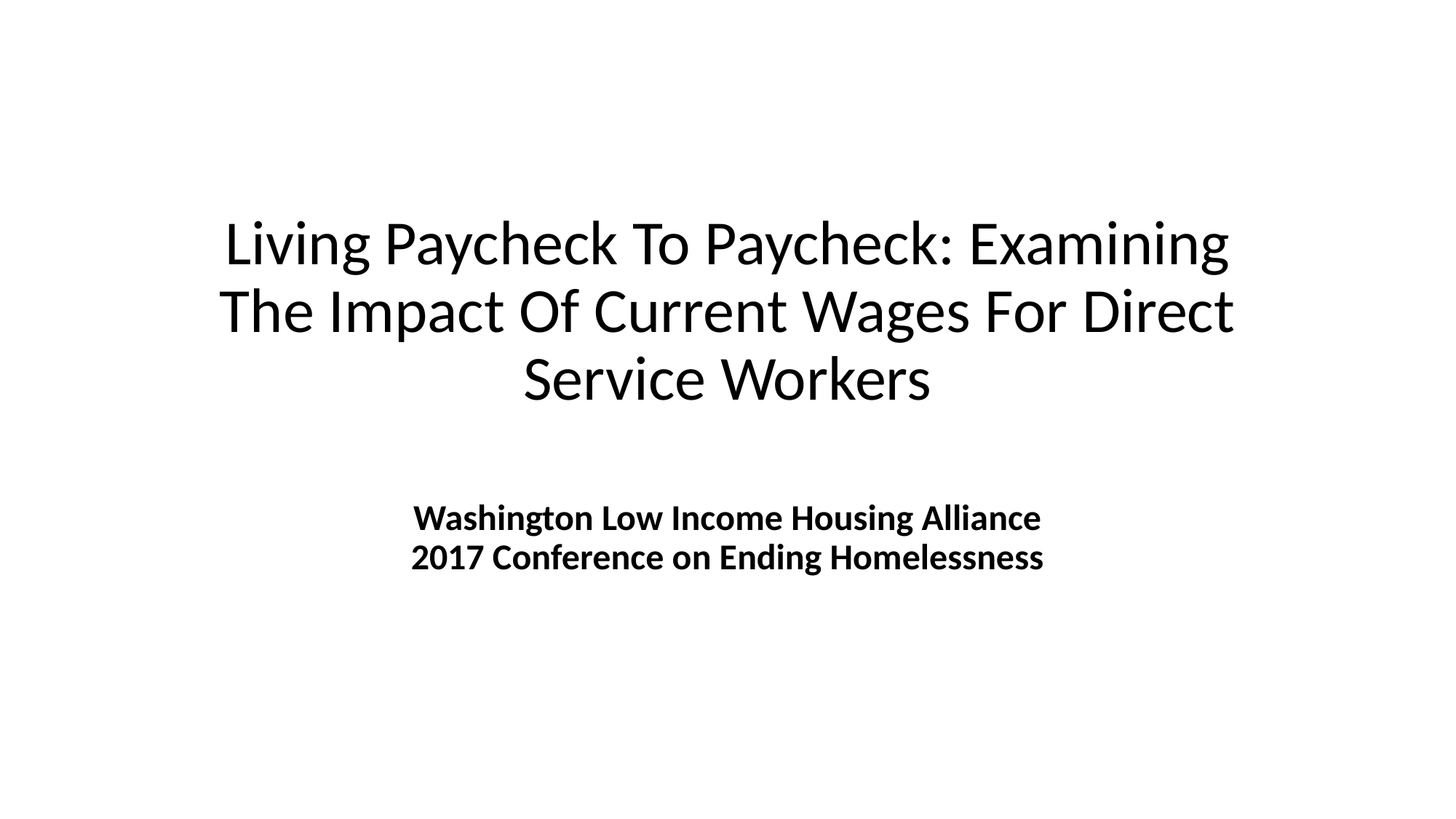

# Living Paycheck To Paycheck: Examining The Impact Of Current Wages For Direct Service Workers
Washington Low Income Housing Alliance
2017 Conference on Ending Homelessness